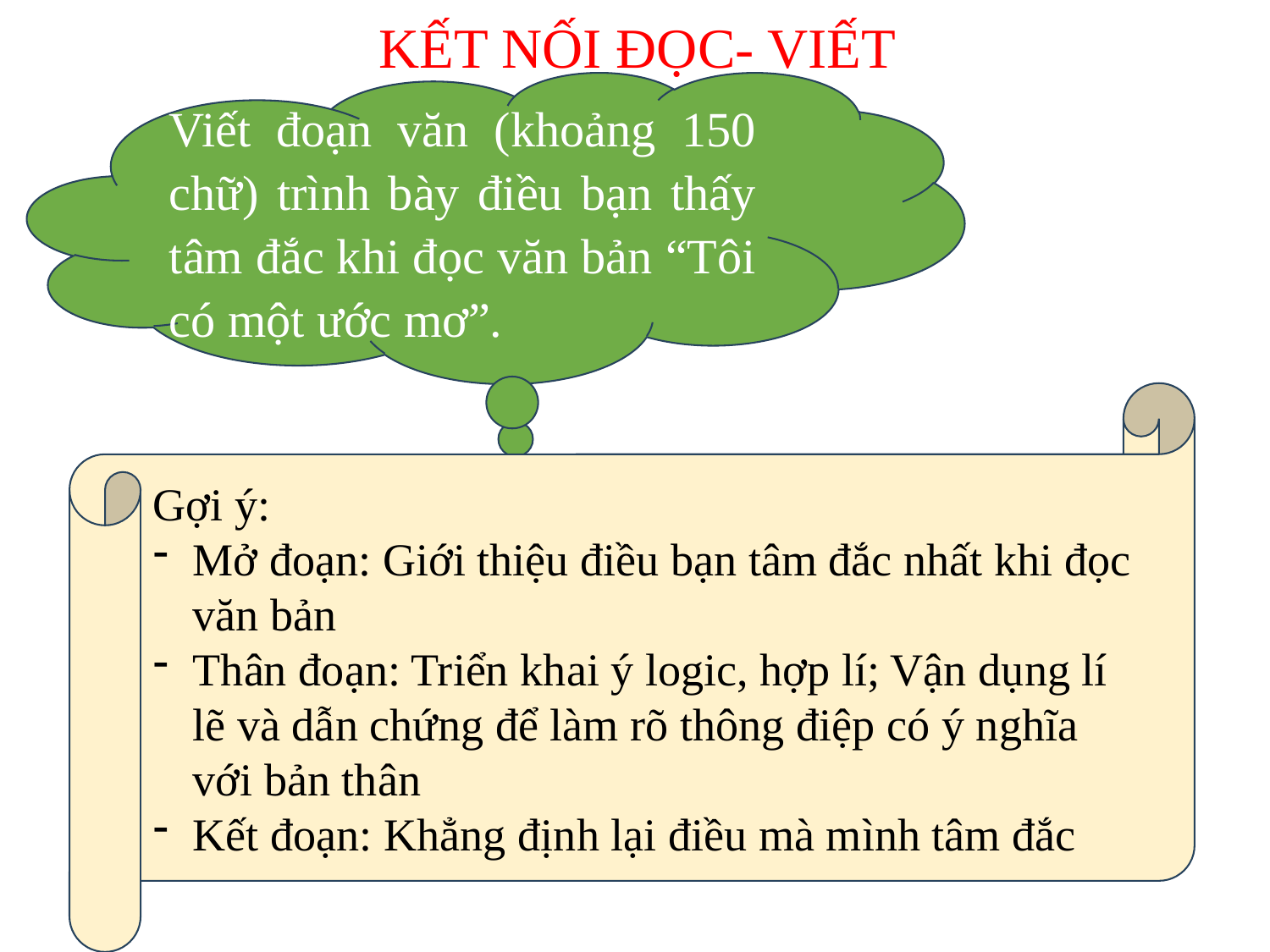

# KẾT NỐI ĐỌC- VIẾT
Viết đoạn văn (khoảng 150 chữ) trình bày điều bạn thấy tâm đắc khi đọc văn bản “Tôi có một ước mơ”.
Gợi ý:
Mở đoạn: Giới thiệu điều bạn tâm đắc nhất khi đọc văn bản
Thân đoạn: Triển khai ý logic, hợp lí; Vận dụng lí lẽ và dẫn chứng để làm rõ thông điệp có ý nghĩa với bản thân
Kết đoạn: Khẳng định lại điều mà mình tâm đắc